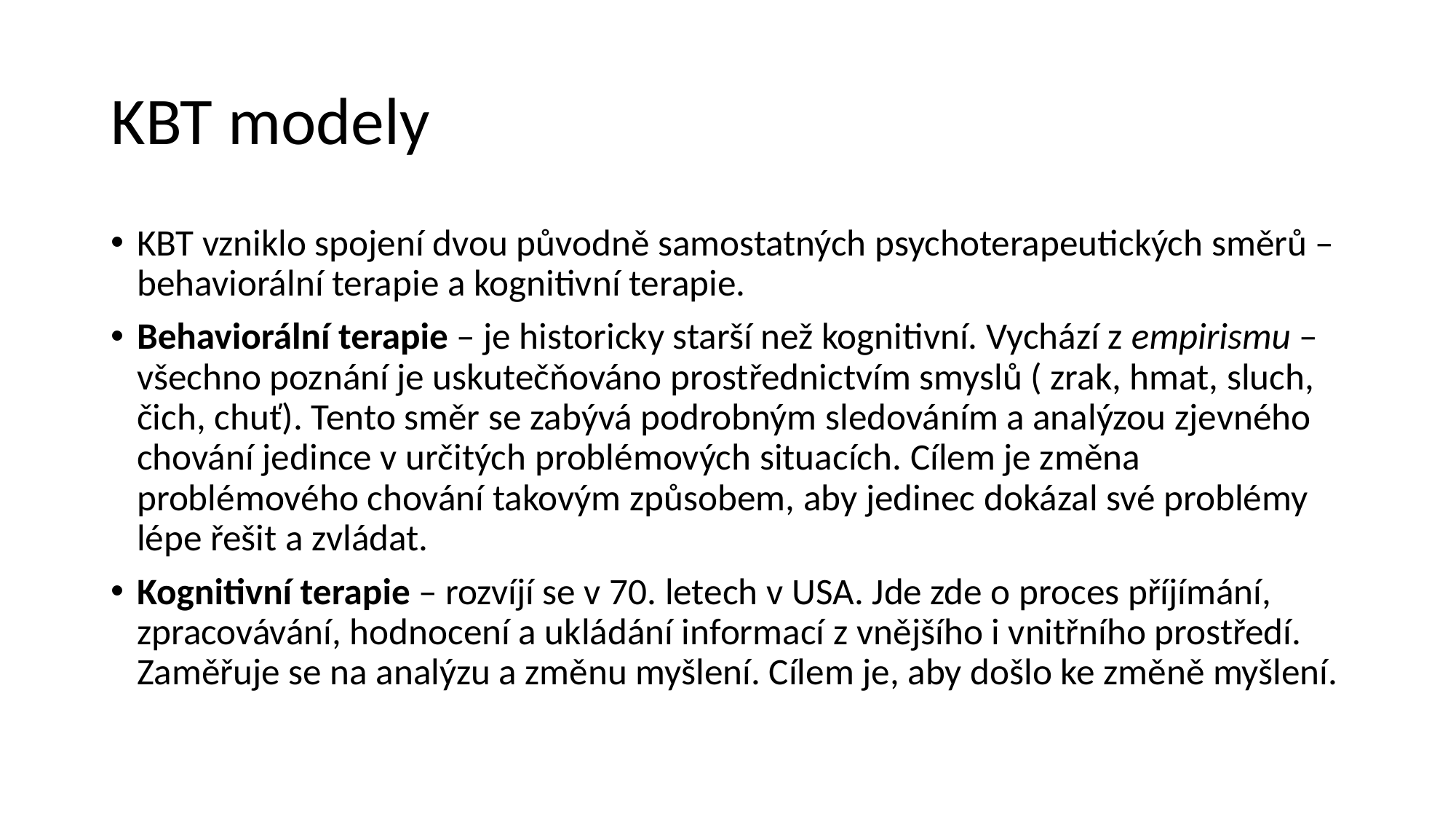

# KBT modely
KBT vzniklo spojení dvou původně samostatných psychoterapeutických směrů – behaviorální terapie a kognitivní terapie.
Behaviorální terapie – je historicky starší než kognitivní. Vychází z empirismu – všechno poznání je uskutečňováno prostřednictvím smyslů ( zrak, hmat, sluch, čich, chuť). Tento směr se zabývá podrobným sledováním a analýzou zjevného chování jedince v určitých problémových situacích. Cílem je změna problémového chování takovým způsobem, aby jedinec dokázal své problémy lépe řešit a zvládat.
Kognitivní terapie – rozvíjí se v 70. letech v USA. Jde zde o proces příjímání, zpracovávání, hodnocení a ukládání informací z vnějšího i vnitřního prostředí. Zaměřuje se na analýzu a změnu myšlení. Cílem je, aby došlo ke změně myšlení.